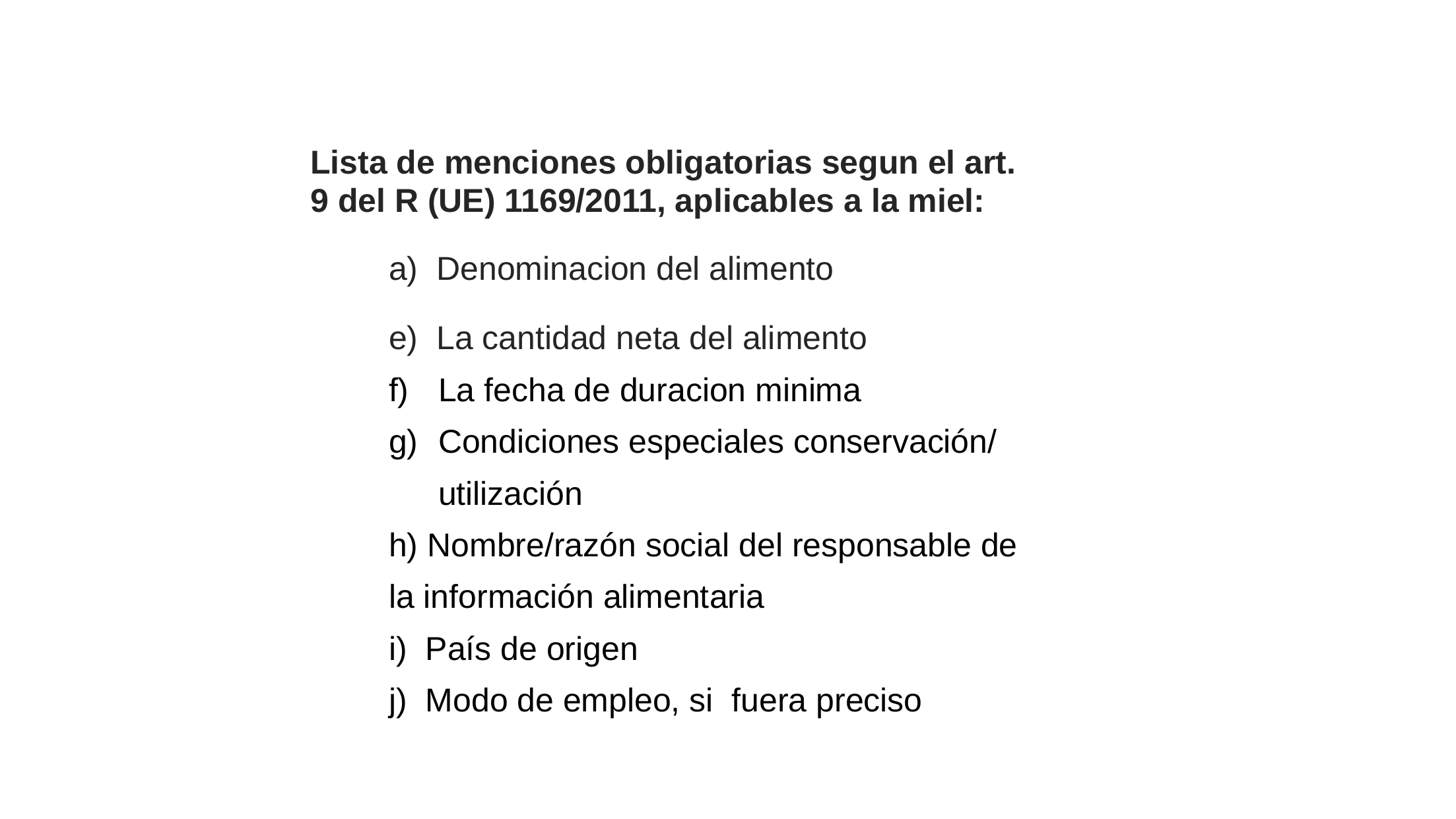

Lista de menciones obligatorias segun el art. 9 del R (UE) 1169/2011, aplicables a la miel:
a)  Denominacion del alimento
e)  La cantidad neta del alimento
La fecha de duracion minima
Condiciones especiales conservación/ utilización
h) Nombre/razón social del responsable de la información alimentaria
i)  País de origen
j)  Modo de empleo, si  fuera preciso